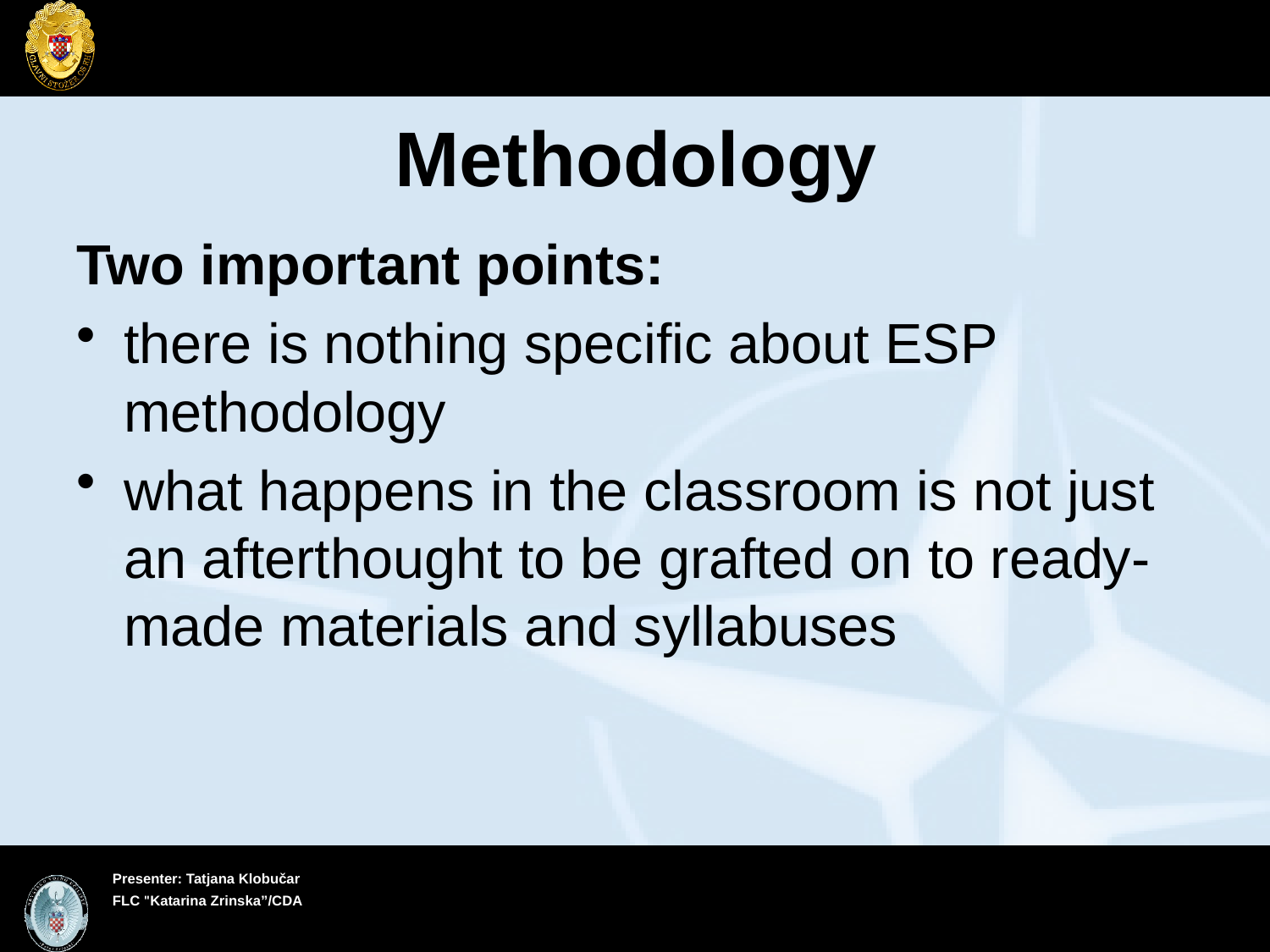

# Methodology
Two important points:
there is nothing specific about ESP methodology
what happens in the classroom is not just an afterthought to be grafted on to ready-made materials and syllabuses